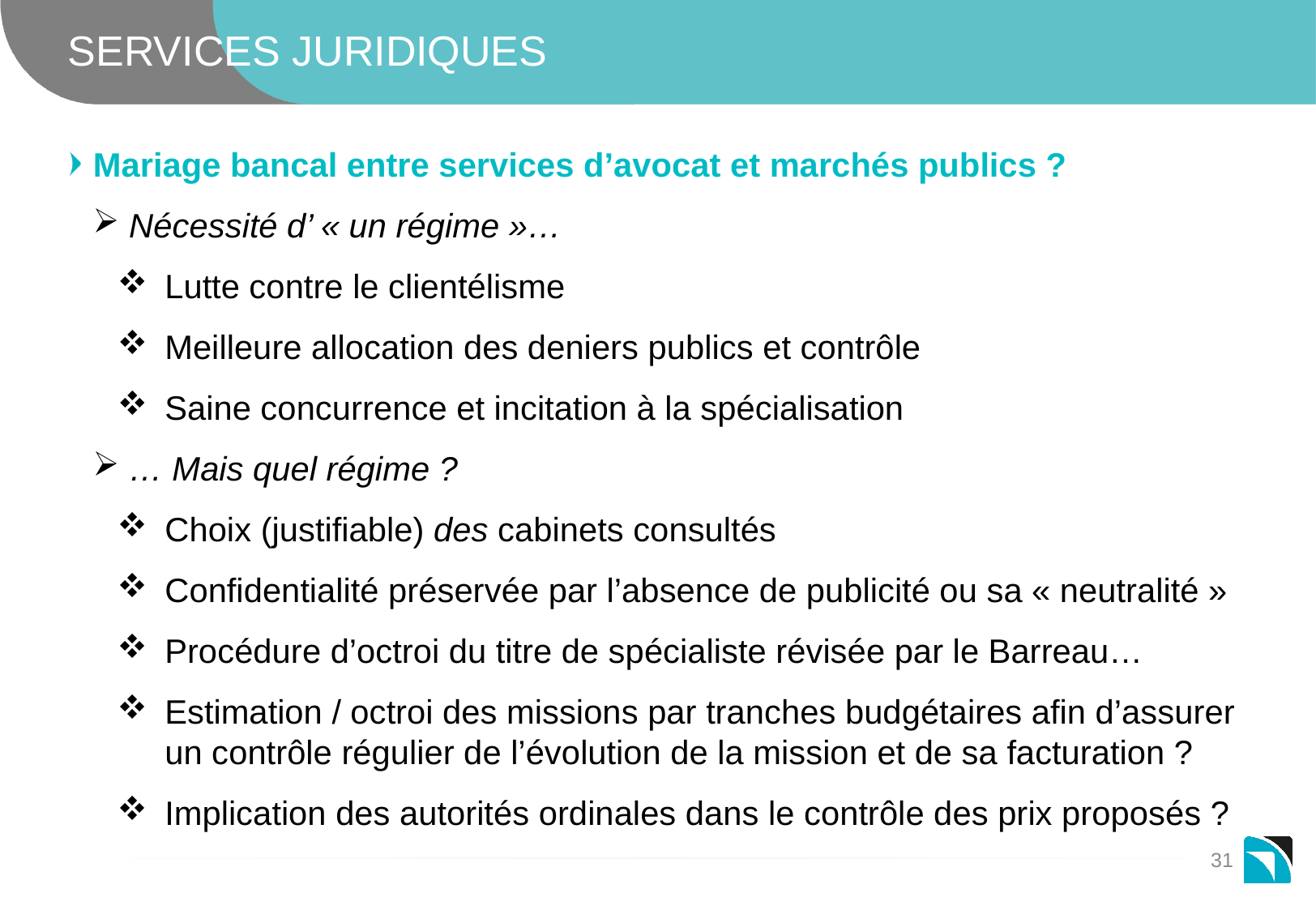

# SERVICES JURIDIQUES
Mariage bancal entre services d’avocat et marchés publics ?
 Nécessité d’ « un régime »…
Lutte contre le clientélisme
Meilleure allocation des deniers publics et contrôle
Saine concurrence et incitation à la spécialisation
 … Mais quel régime ?
Choix (justifiable) des cabinets consultés
Confidentialité préservée par l’absence de publicité ou sa « neutralité »
Procédure d’octroi du titre de spécialiste révisée par le Barreau…
Estimation / octroi des missions par tranches budgétaires afin d’assurer un contrôle régulier de l’évolution de la mission et de sa facturation ?
Implication des autorités ordinales dans le contrôle des prix proposés ?
31